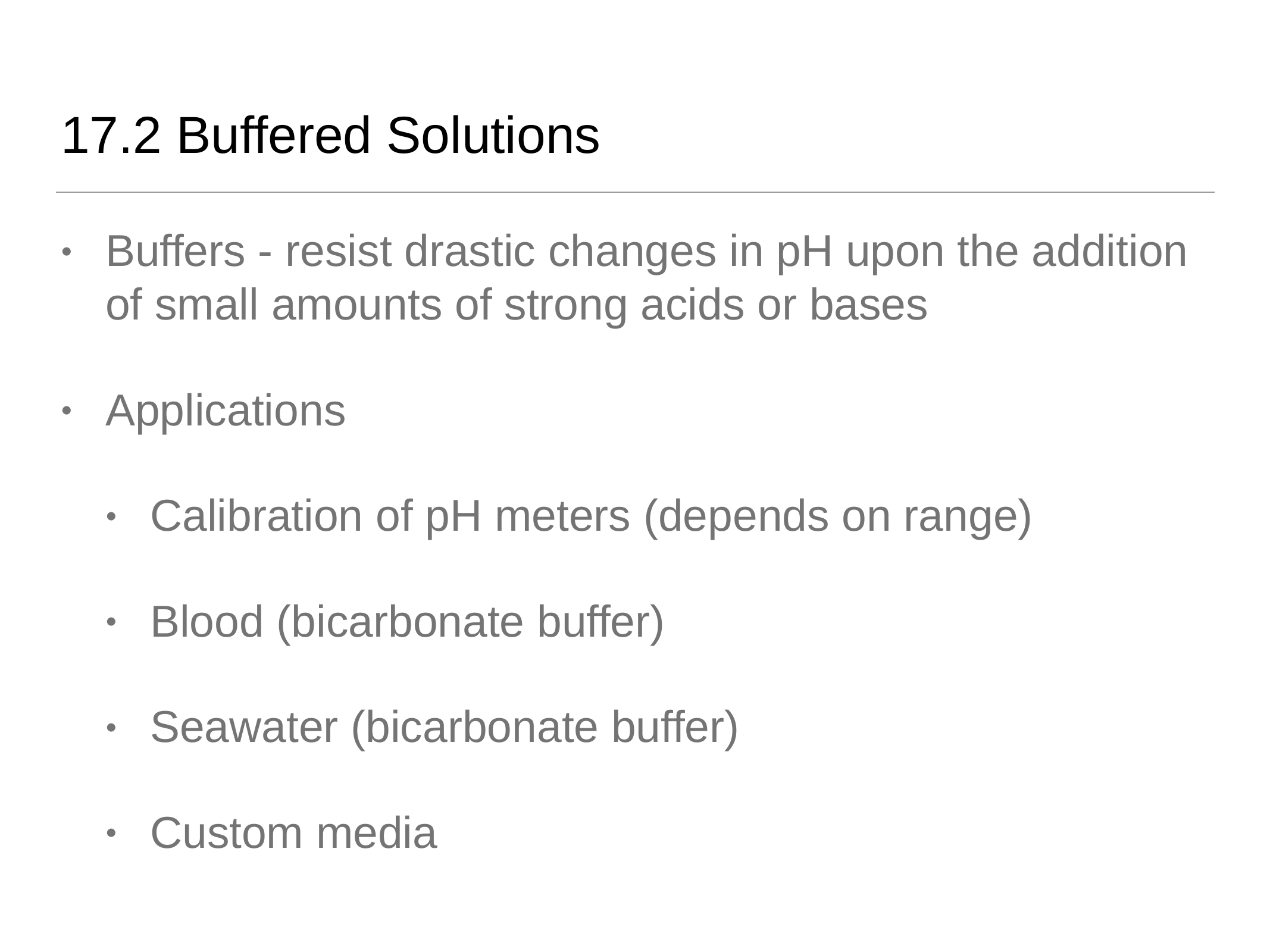

# 17.2 Buffered Solutions
Buffers - resist drastic changes in pH upon the addition of small amounts of strong acids or bases
Applications
Calibration of pH meters (depends on range)
Blood (bicarbonate buffer)
Seawater (bicarbonate buffer)
Custom media